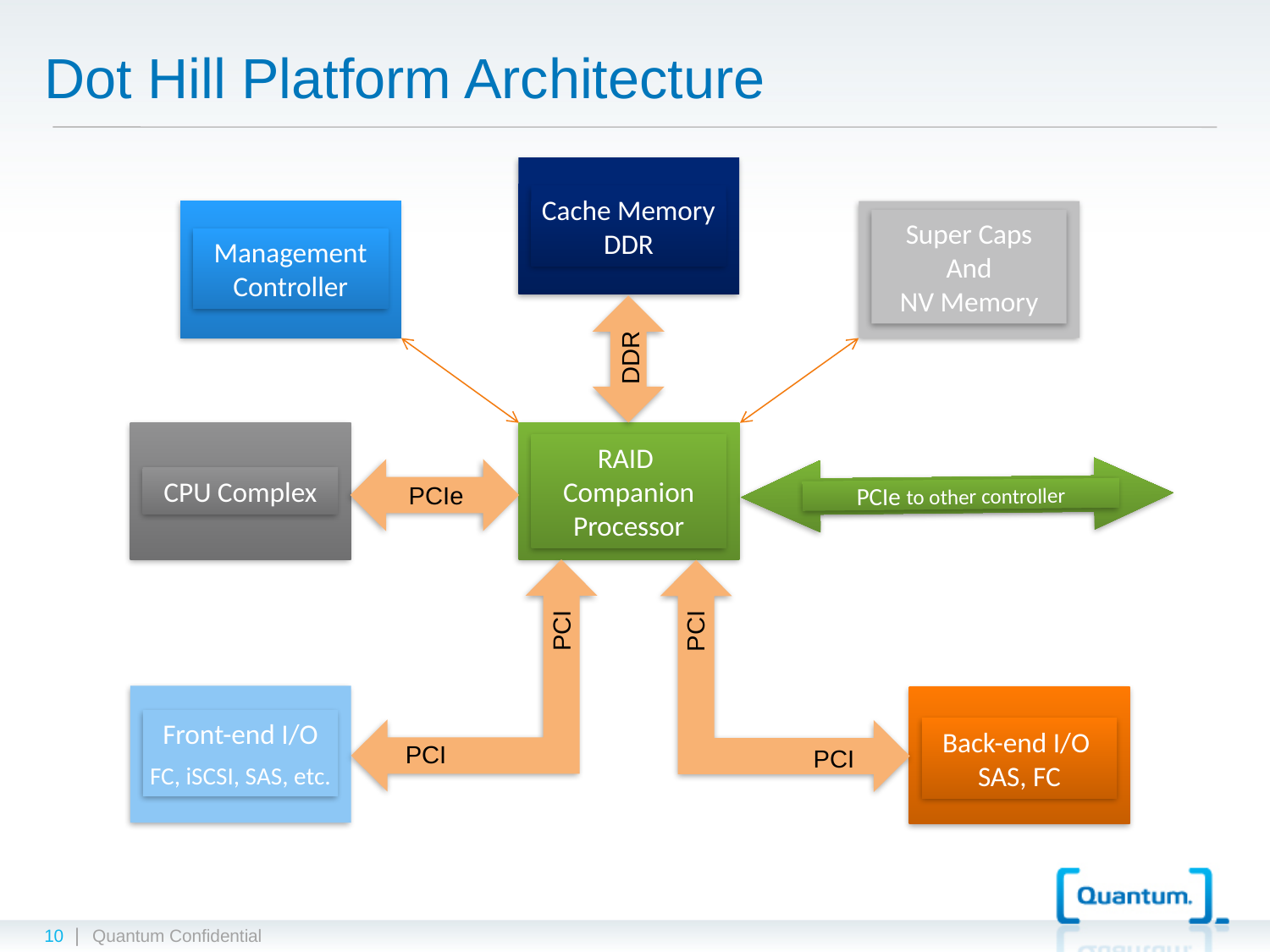

# Dot Hill Platform Architecture

Cache Memory
DDR

Super Caps
And
NV Memory

Management
Controller

DDR

CPU Complex

RAID
Companion Processor

PCIe to other controller

PCIe

PCI
PCI

PCI
PCI

Front-end I/O

FC, iSCSI, SAS, etc.

Back-end I/O
SAS, FC
10